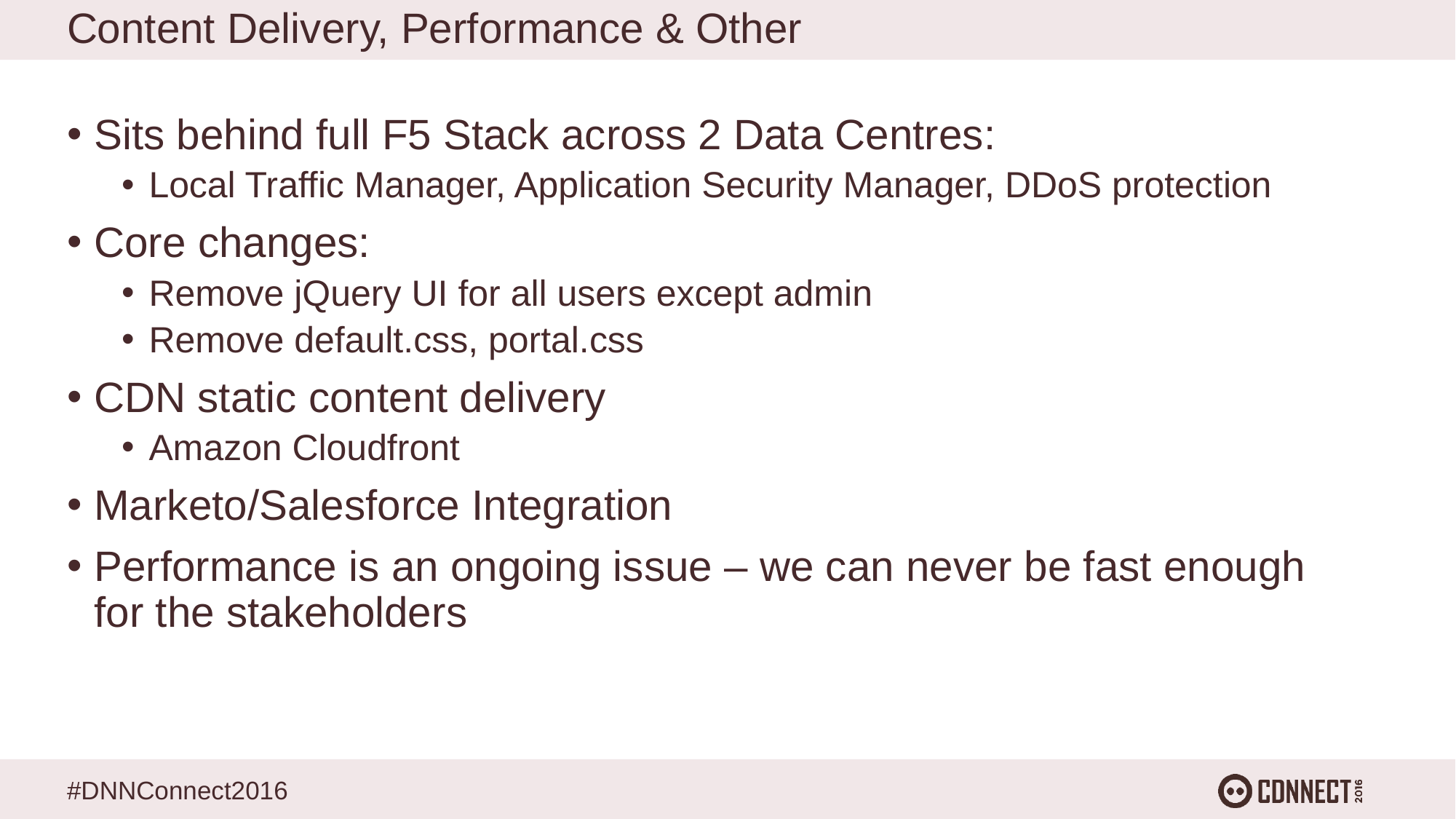

# Content Delivery, Performance & Other
Sits behind full F5 Stack across 2 Data Centres:
Local Traffic Manager, Application Security Manager, DDoS protection
Core changes:
Remove jQuery UI for all users except admin
Remove default.css, portal.css
CDN static content delivery
Amazon Cloudfront
Marketo/Salesforce Integration
Performance is an ongoing issue – we can never be fast enough for the stakeholders